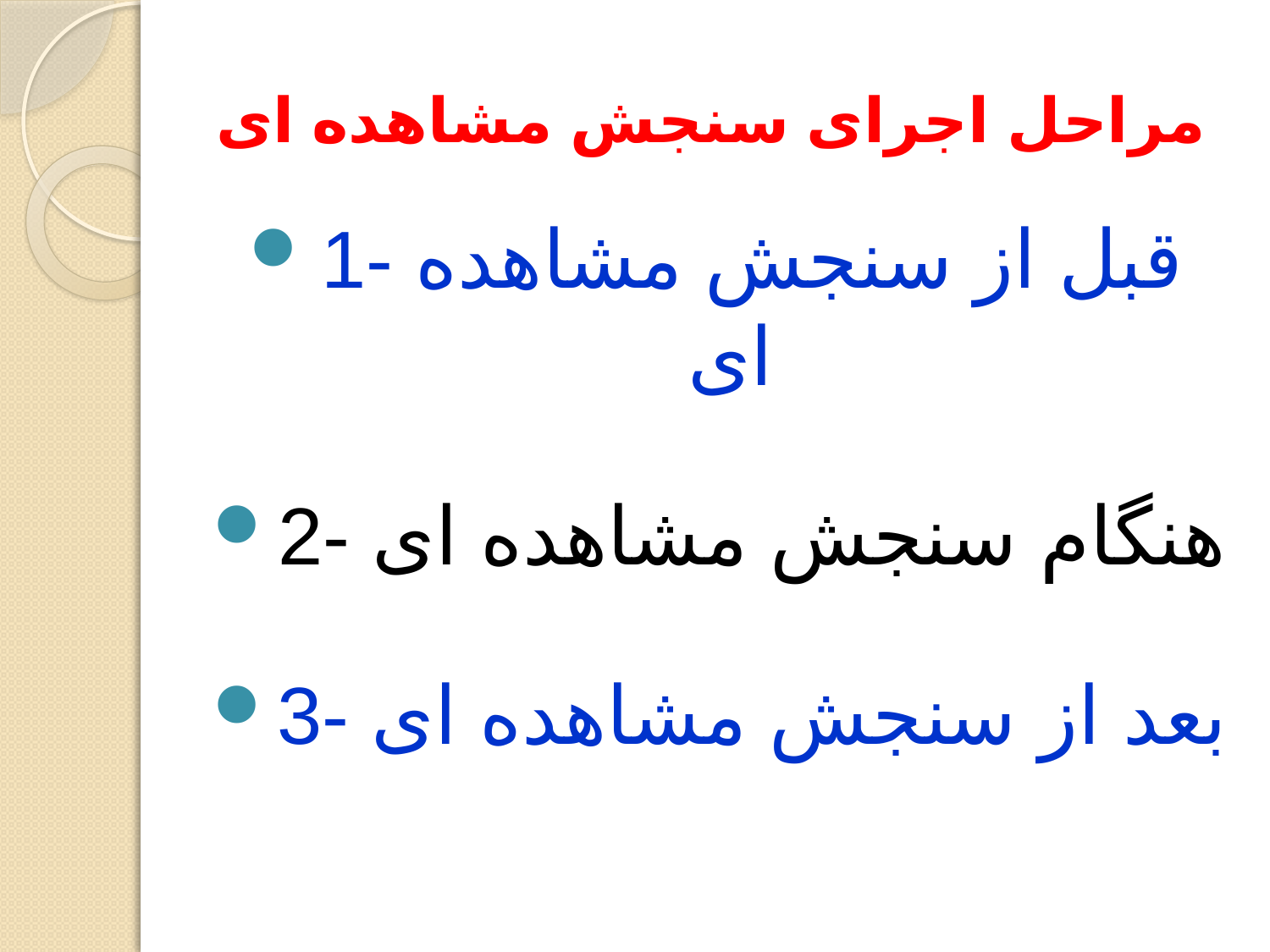

# مراحل اجرای سنجش مشاهده ای
1- قبل از سنجش مشاهده ای

2- هنگام سنجش مشاهده ای

3- بعد از سنجش مشاهده ای